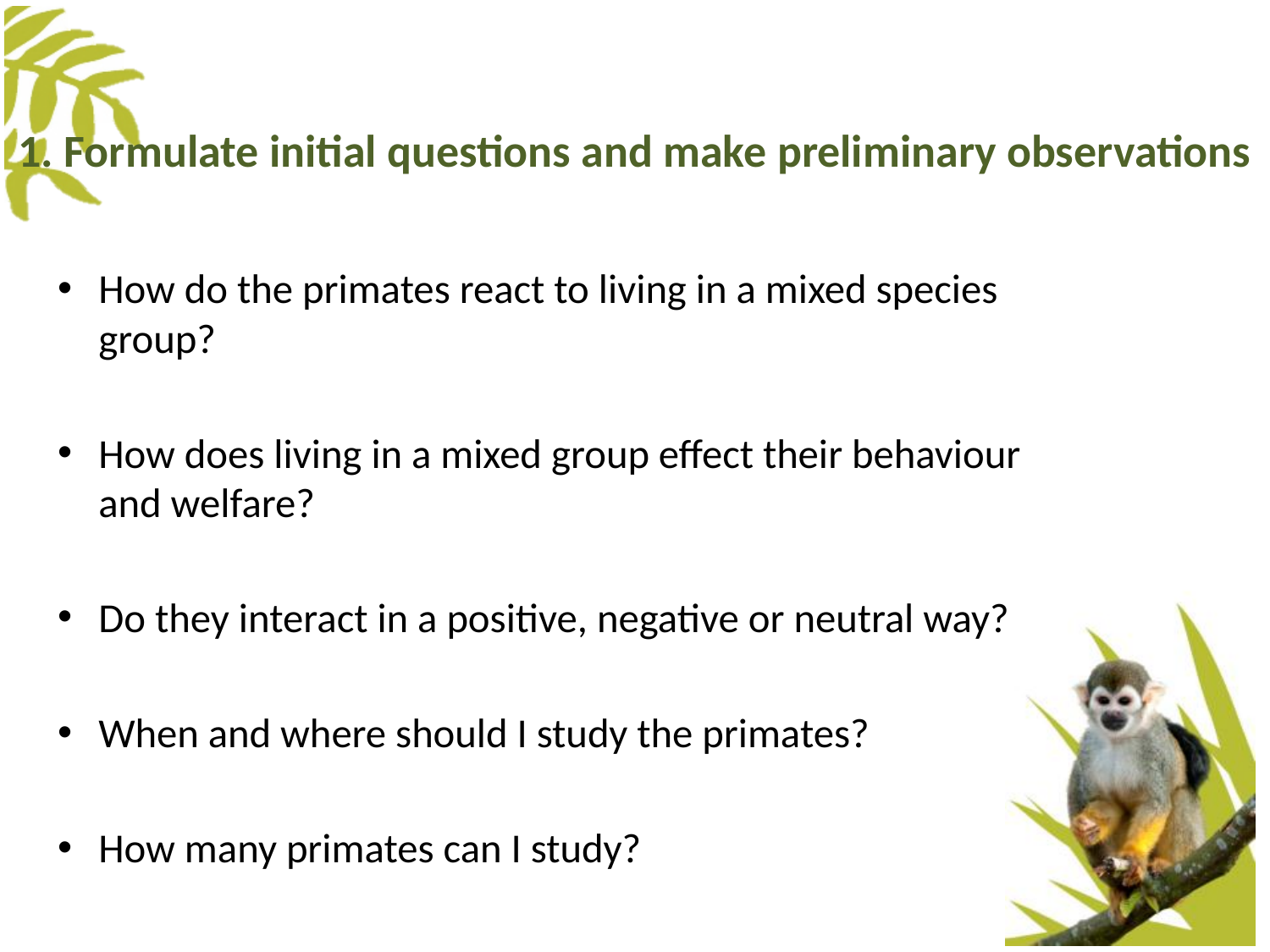

# 1. Formulate initial questions and make preliminary observations
How do the primates react to living in a mixed species group?

How does living in a mixed group effect their behaviour and welfare?

Do they interact in a positive, negative or neutral way?

When and where should I study the primates?

How many primates can I study?